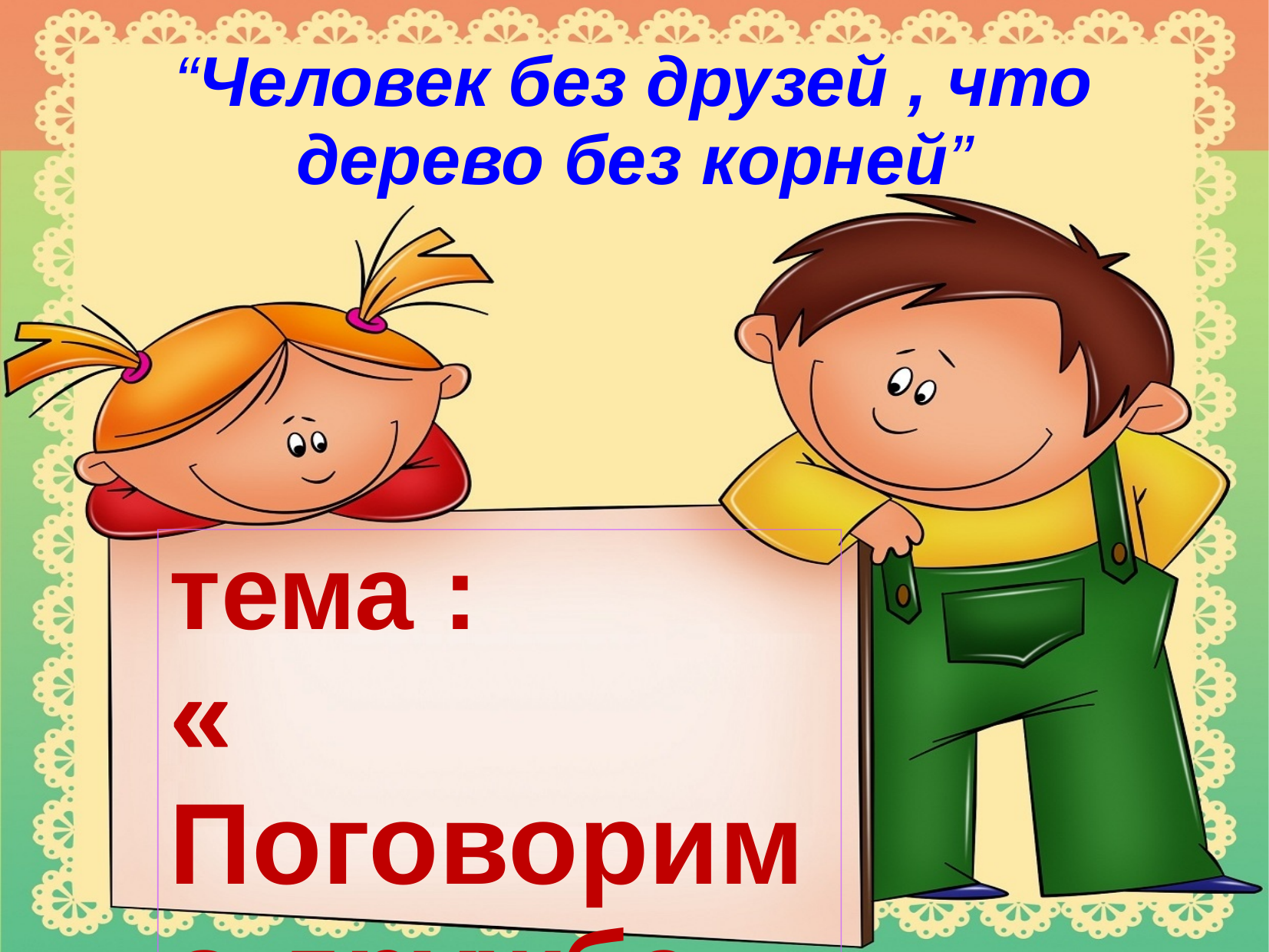

# “Человек без друзей , что дерево без корней”
тема :
« Поговорим
о дружбе»